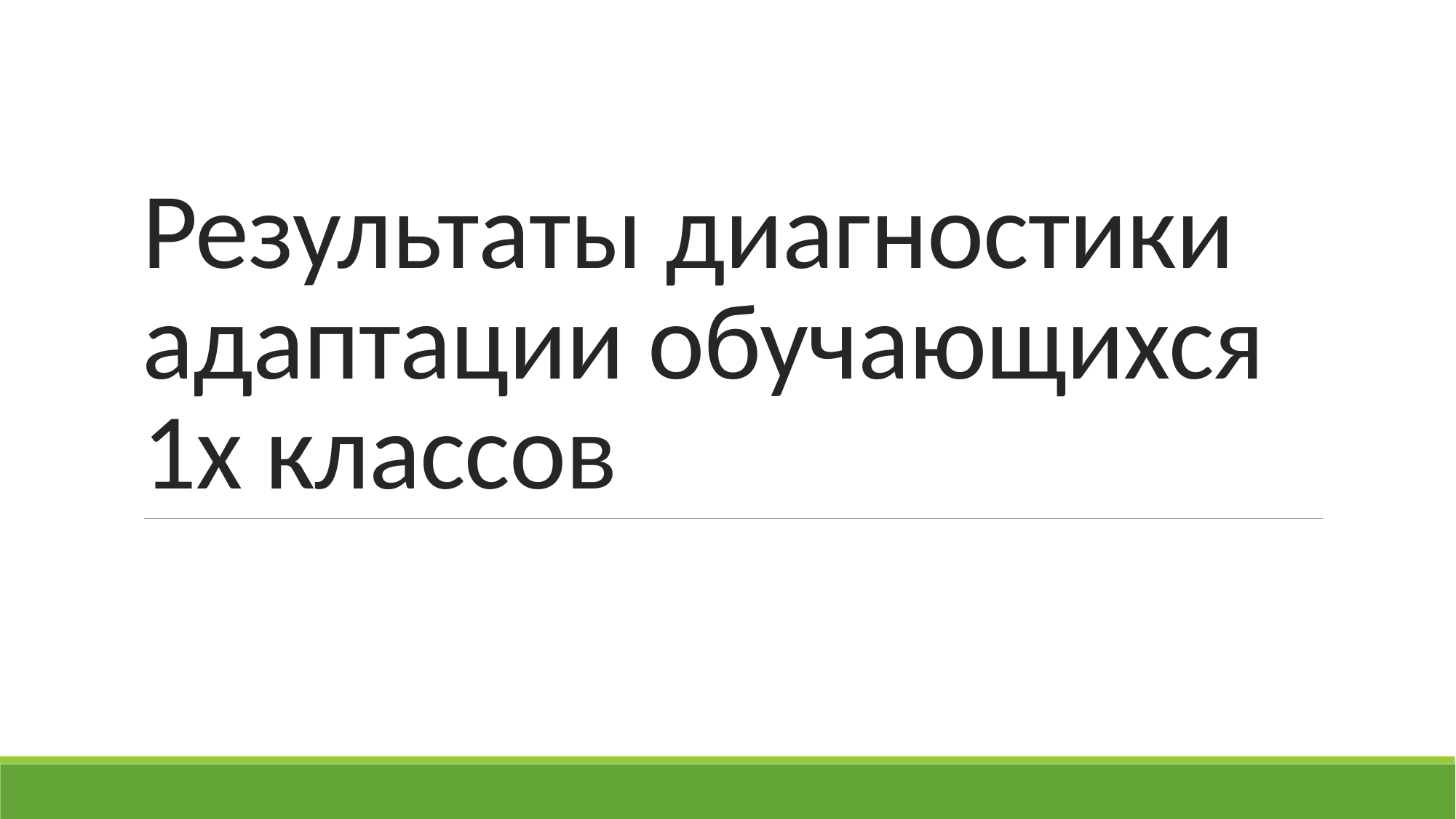

# Результаты диагностики адаптации обучающихся 1х классов